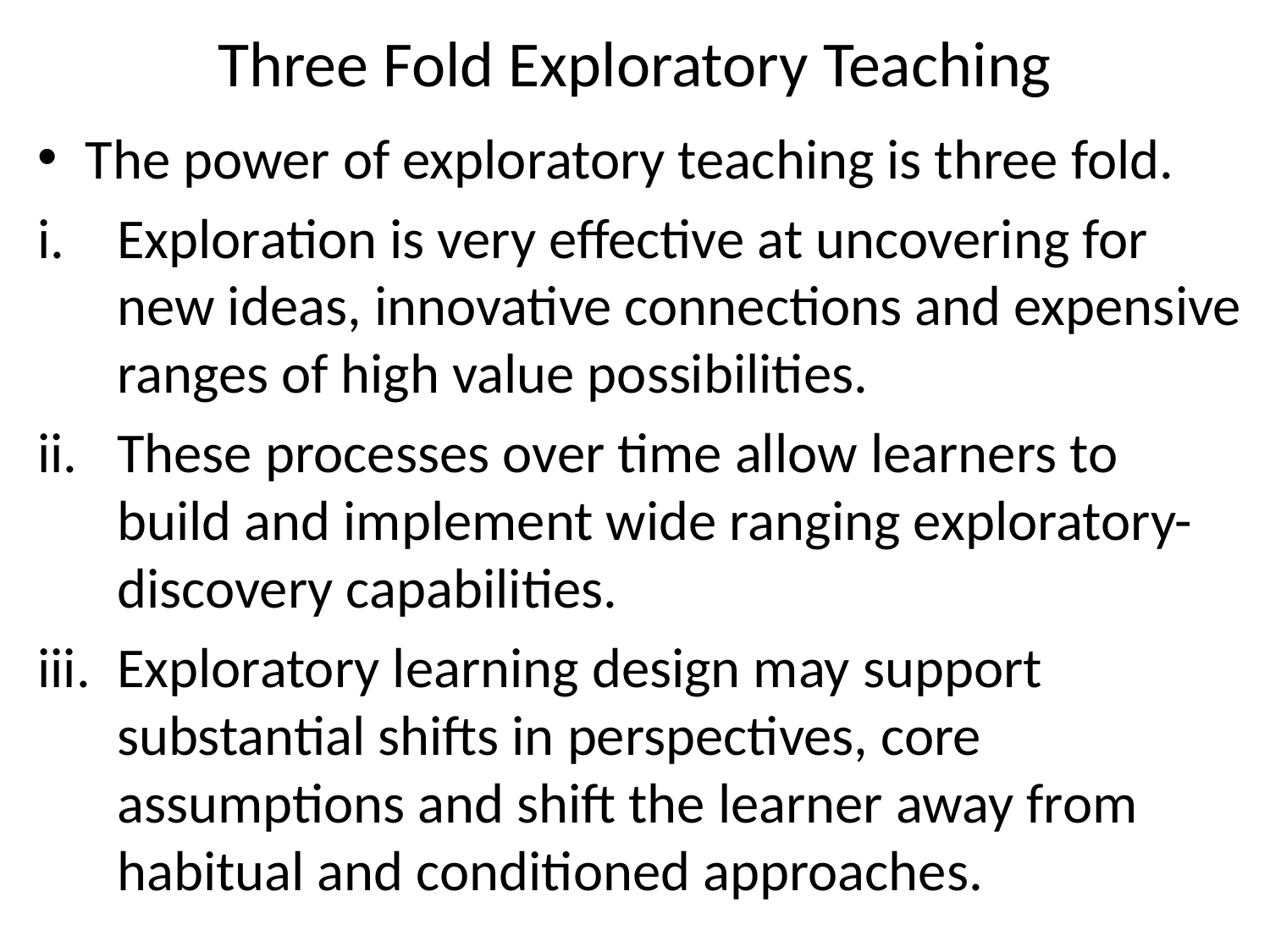

# Three Fold Exploratory Teaching
The power of exploratory teaching is three fold.
Exploration is very effective at uncovering for new ideas, innovative connections and expensive ranges of high value possibilities.
These processes over time allow learners to build and implement wide ranging exploratory- discovery capabilities.
Exploratory learning design may support substantial shifts in perspectives, core assumptions and shift the learner away from habitual and conditioned approaches.